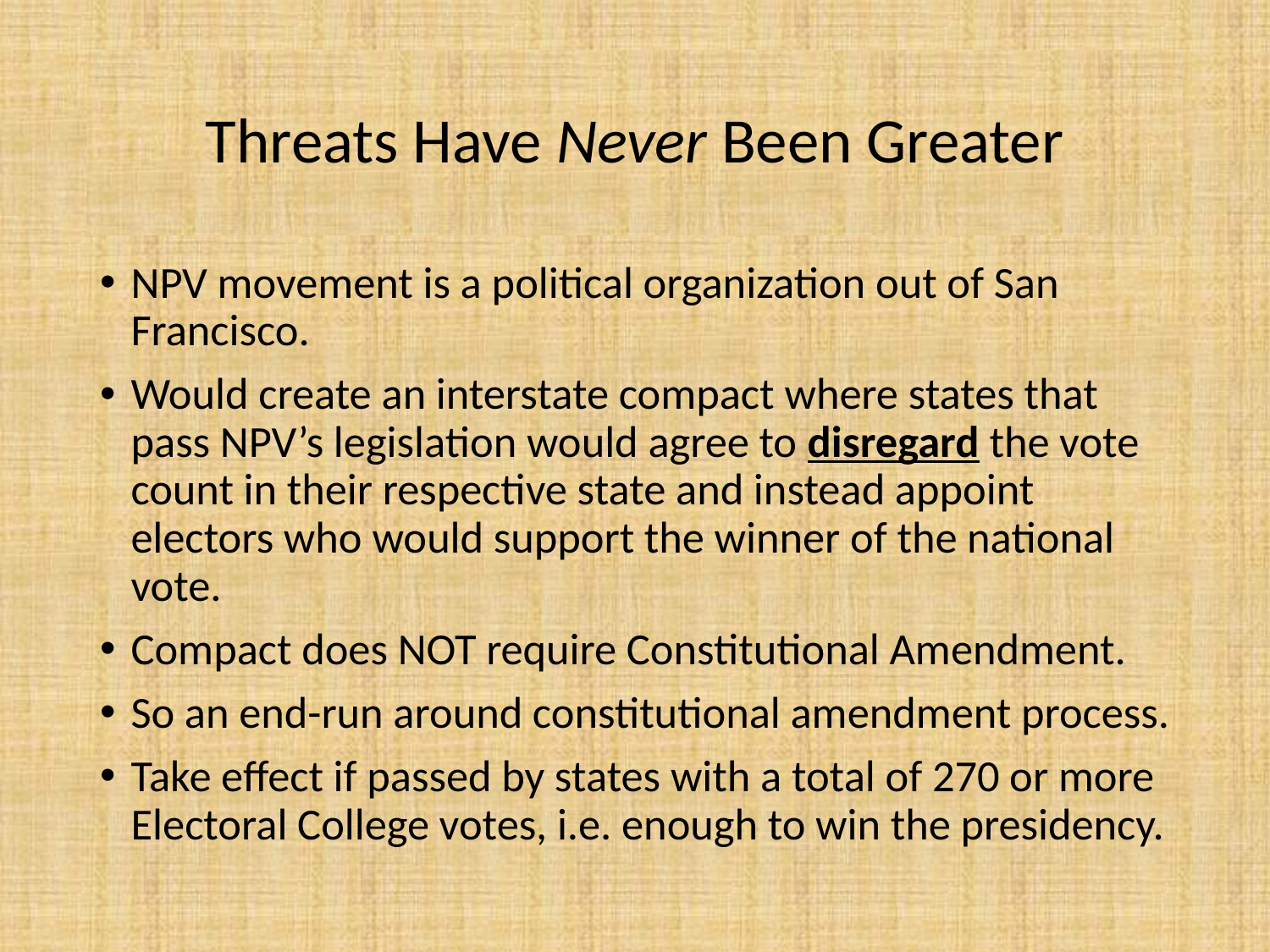

# Threats Have Never Been Greater
NPV movement is a political organization out of San Francisco.
Would create an interstate compact where states that pass NPV’s legislation would agree to disregard the vote count in their respective state and instead appoint electors who would support the winner of the national vote.
Compact does NOT require Constitutional Amendment.
So an end-run around constitutional amendment process.
Take effect if passed by states with a total of 270 or more Electoral College votes, i.e. enough to win the presidency.